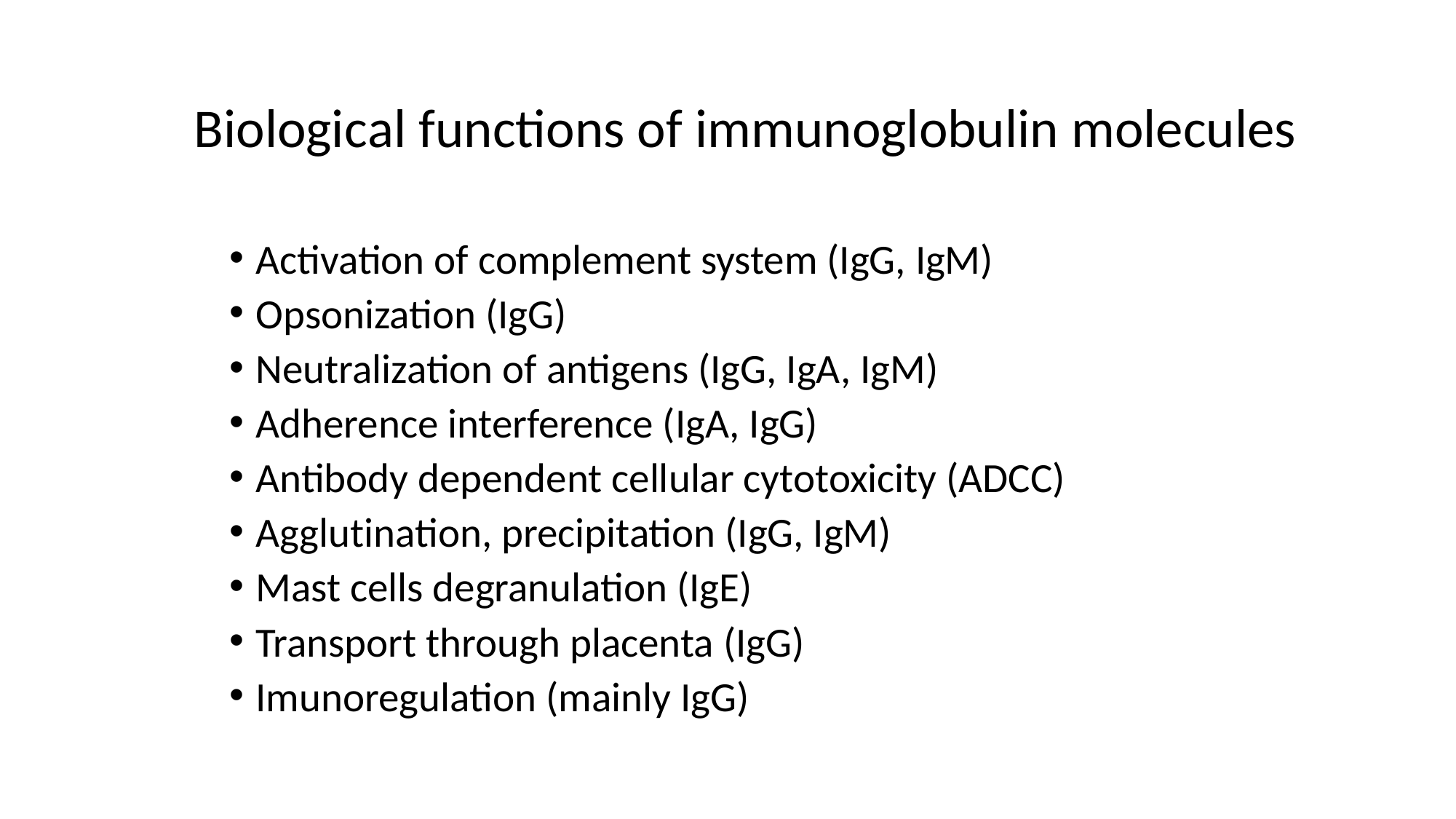

# Biological functions of immunoglobulin molecules
Activation of complement system (IgG, IgM)
Opsonization (IgG)
Neutralization of antigens (IgG, IgA, IgM)
Adherence interference (IgA, IgG)
Antibody dependent cellular cytotoxicity (ADCC)
Agglutination, precipitation (IgG, IgM)
Mast cells degranulation (IgE)
Transport through placenta (IgG)
Imunoregulation (mainly IgG)